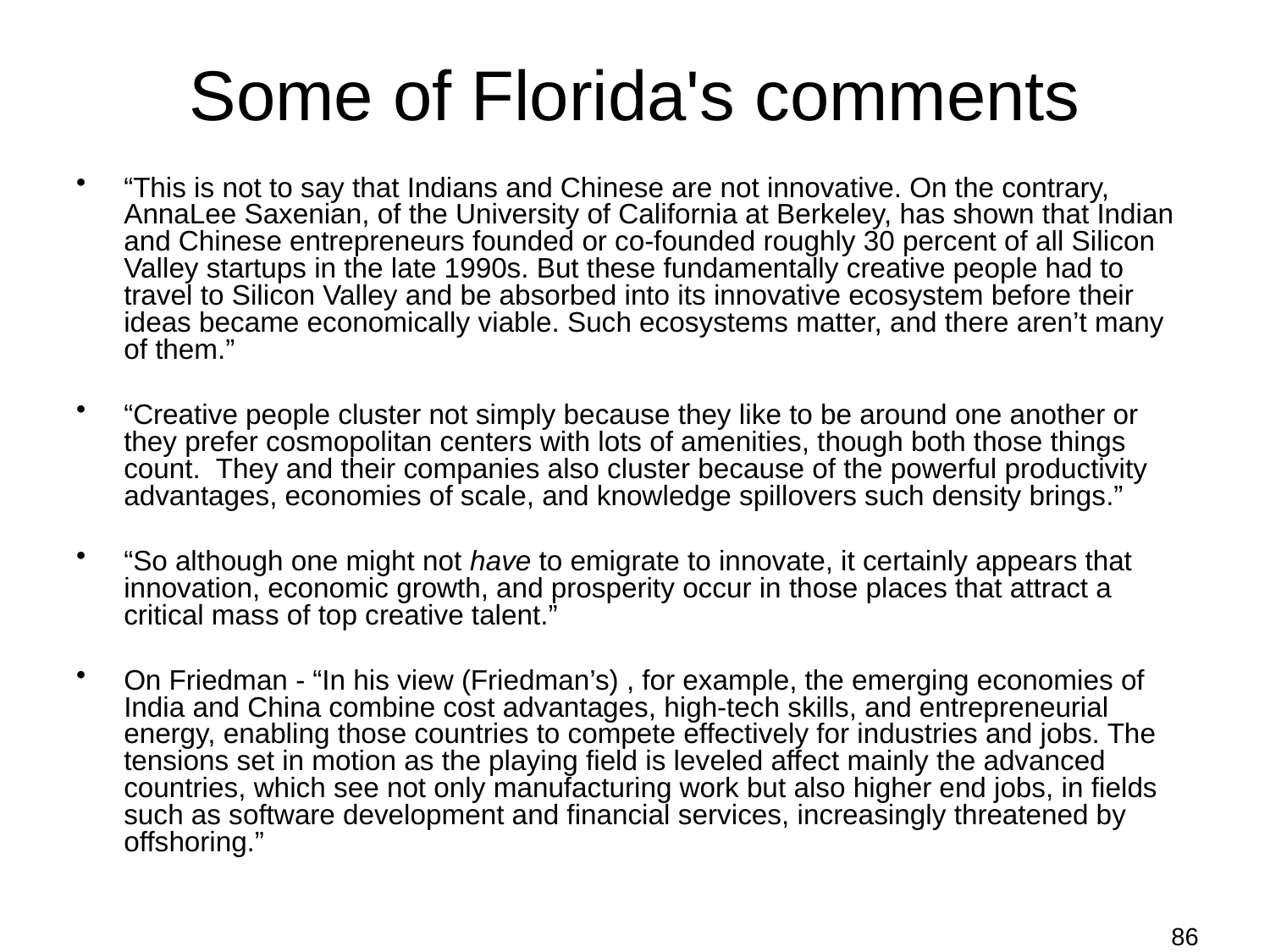

# Some of Florida's comments
“This is not to say that Indians and Chinese are not innovative. On the contrary, AnnaLee Saxenian, of the University of California at Berkeley, has shown that Indian and Chinese entrepreneurs founded or co-founded roughly 30 percent of all Silicon Valley startups in the late 1990s. But these fundamentally creative people had to travel to Silicon Valley and be absorbed into its innovative ecosystem before their ideas became economically viable. Such ecosystems matter, and there aren’t many of them.”

“Creative people cluster not simply because they like to be around one another or they prefer cosmopolitan centers with lots of amenities, though both those things count.  They and their companies also cluster because of the powerful productivity advantages, economies of scale, and knowledge spillovers such density brings.”

“So although one might not have to emigrate to innovate, it certainly appears that innovation, economic growth, and prosperity occur in those places that attract a critical mass of top creative talent.”

On Friedman - “In his view (Friedman’s) , for example, the emerging economies of India and China combine cost advantages, high-tech skills, and entrepreneurial energy, enabling those countries to compete effectively for industries and jobs. The tensions set in motion as the playing field is leveled affect mainly the advanced countries, which see not only manufacturing work but also higher end jobs, in fields such as software development and financial services, increasingly threatened by offshoring.”

86